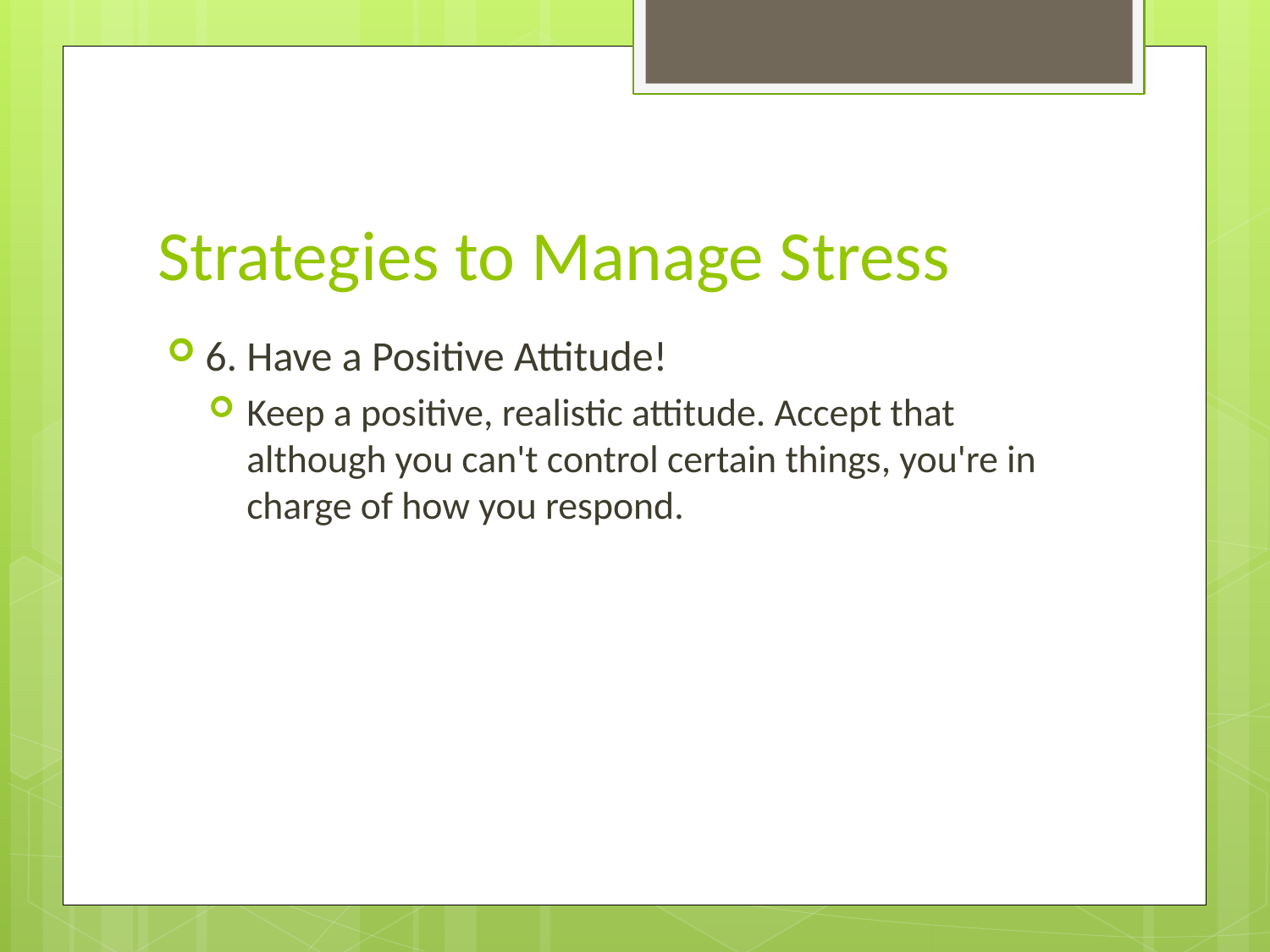

# Strategies to Manage Stress
6. Have a Positive Attitude!
Keep a positive, realistic attitude. Accept that although you can't control certain things, you're in charge of how you respond.